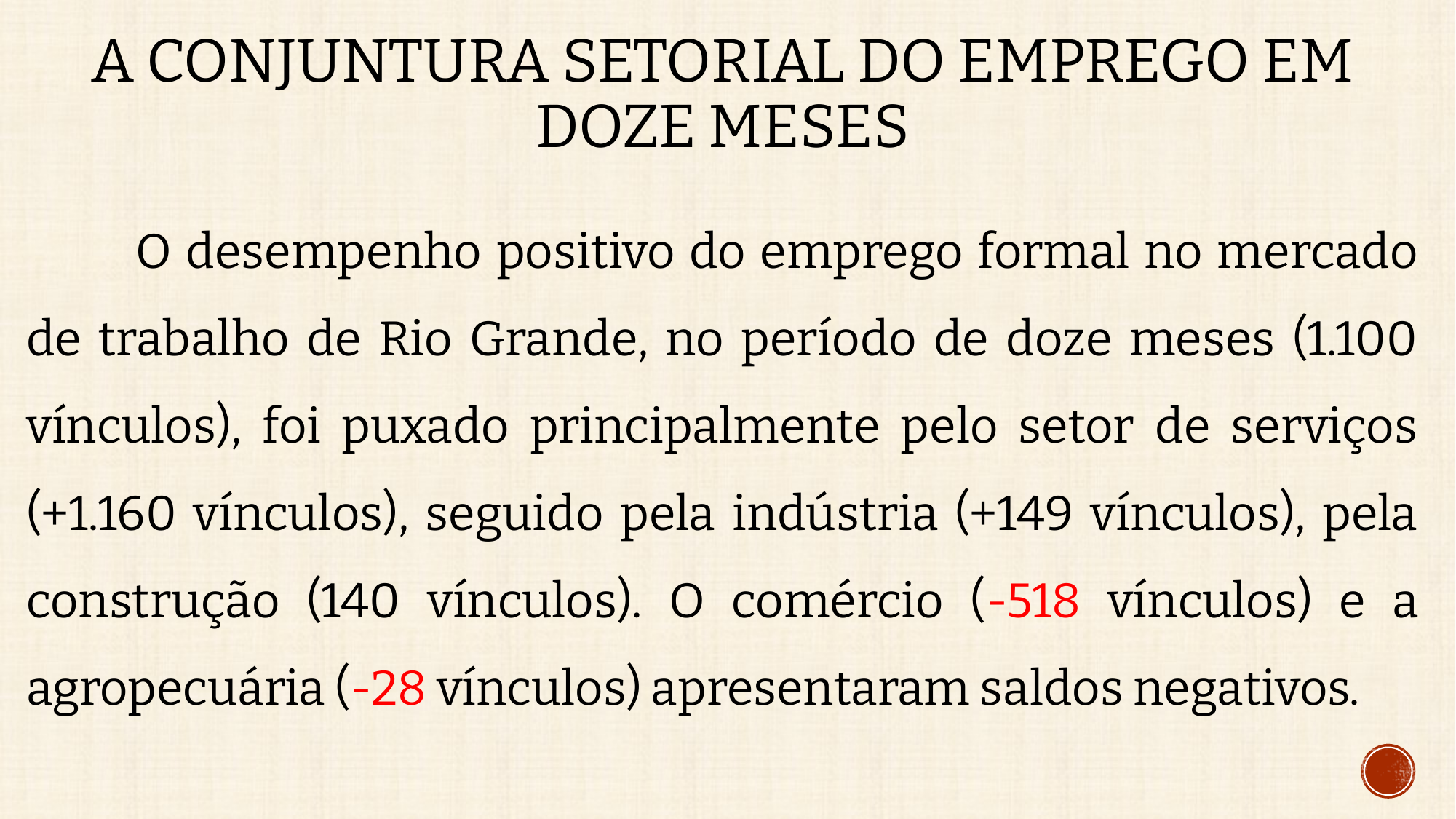

# A conjuntura setorial do emprego EM DOZE MESES
	O desempenho positivo do emprego formal no mercado de trabalho de Rio Grande, no período de doze meses (1.100 vínculos), foi puxado principalmente pelo setor de serviços (+1.160 vínculos), seguido pela indústria (+149 vínculos), pela construção (140 vínculos). O comércio (-518 vínculos) e a agropecuária (-28 vínculos) apresentaram saldos negativos.